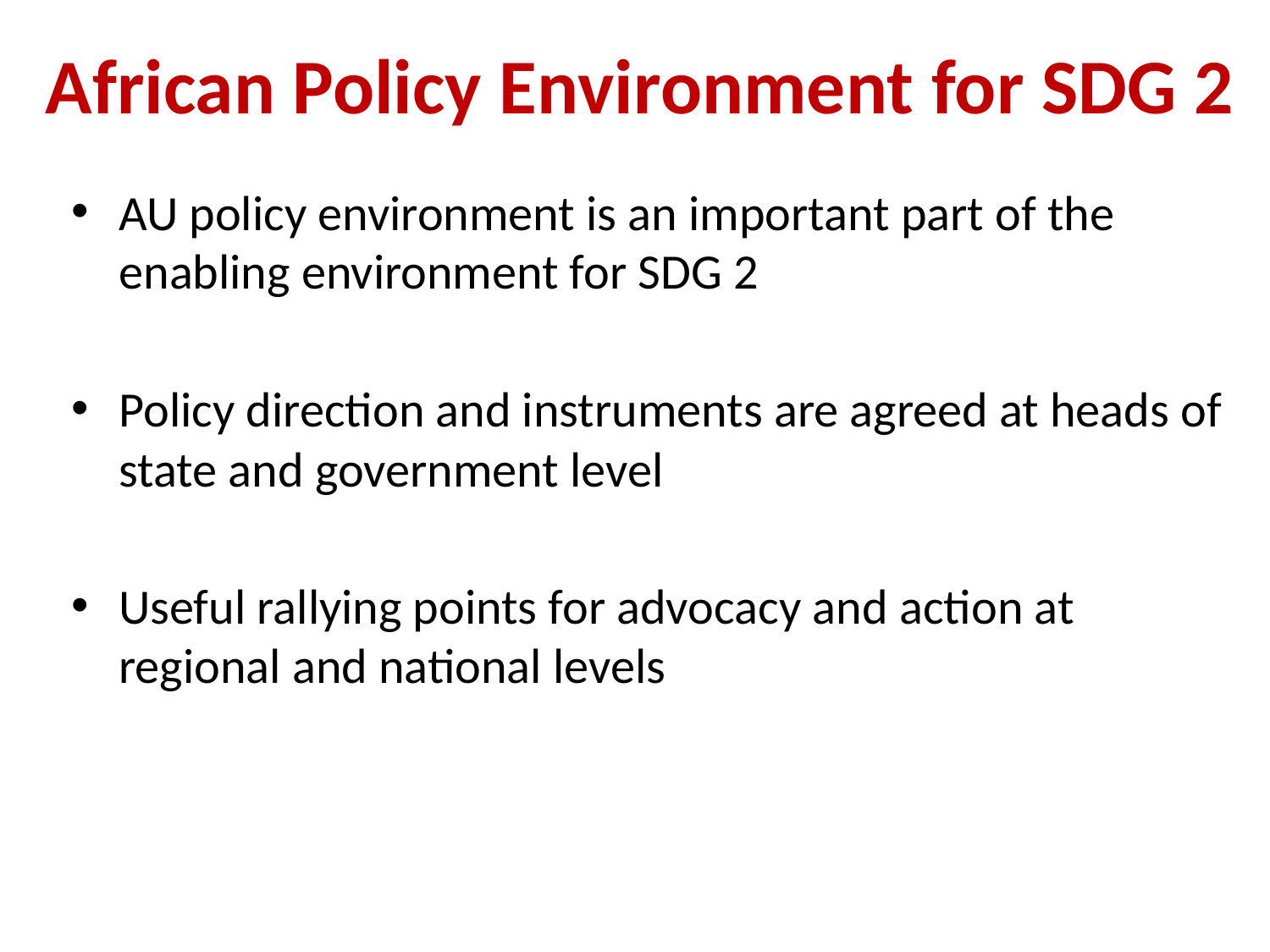

African Policy Environment for SDG 2
AU policy environment is an important part of the enabling environment for SDG 2

Policy direction and instruments are agreed at heads of state and government level

Useful rallying points for advocacy and action at regional and national levels